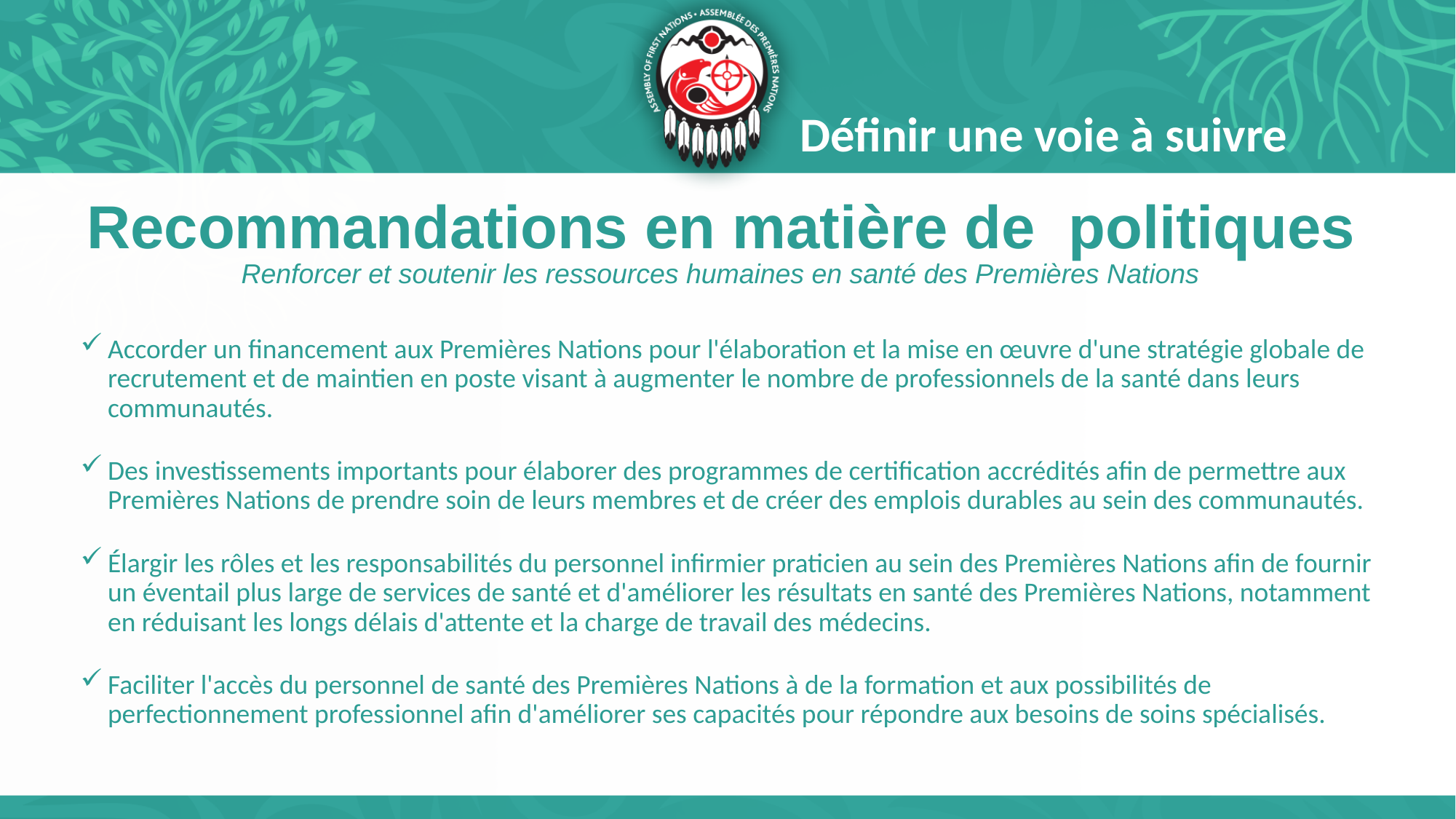

Définir une voie à suivre
# Recommandations en matière de  politiques
Renforcer et soutenir les ressources humaines en santé des Premières Nations
Accorder un financement aux Premières Nations pour l'élaboration et la mise en œuvre d'une stratégie globale de recrutement et de maintien en poste visant à augmenter le nombre de professionnels de la santé dans leurs communautés.
Des investissements importants pour élaborer des programmes de certification accrédités afin de permettre aux Premières Nations de prendre soin de leurs membres et de créer des emplois durables au sein des communautés.
Élargir les rôles et les responsabilités du personnel infirmier praticien au sein des Premières Nations afin de fournir un éventail plus large de services de santé et d'améliorer les résultats en santé des Premières Nations, notamment en réduisant les longs délais d'attente et la charge de travail des médecins.
Faciliter l'accès du personnel de santé des Premières Nations à de la formation et aux possibilités de perfectionnement professionnel afin d'améliorer ses capacités pour répondre aux besoins de soins spécialisés.